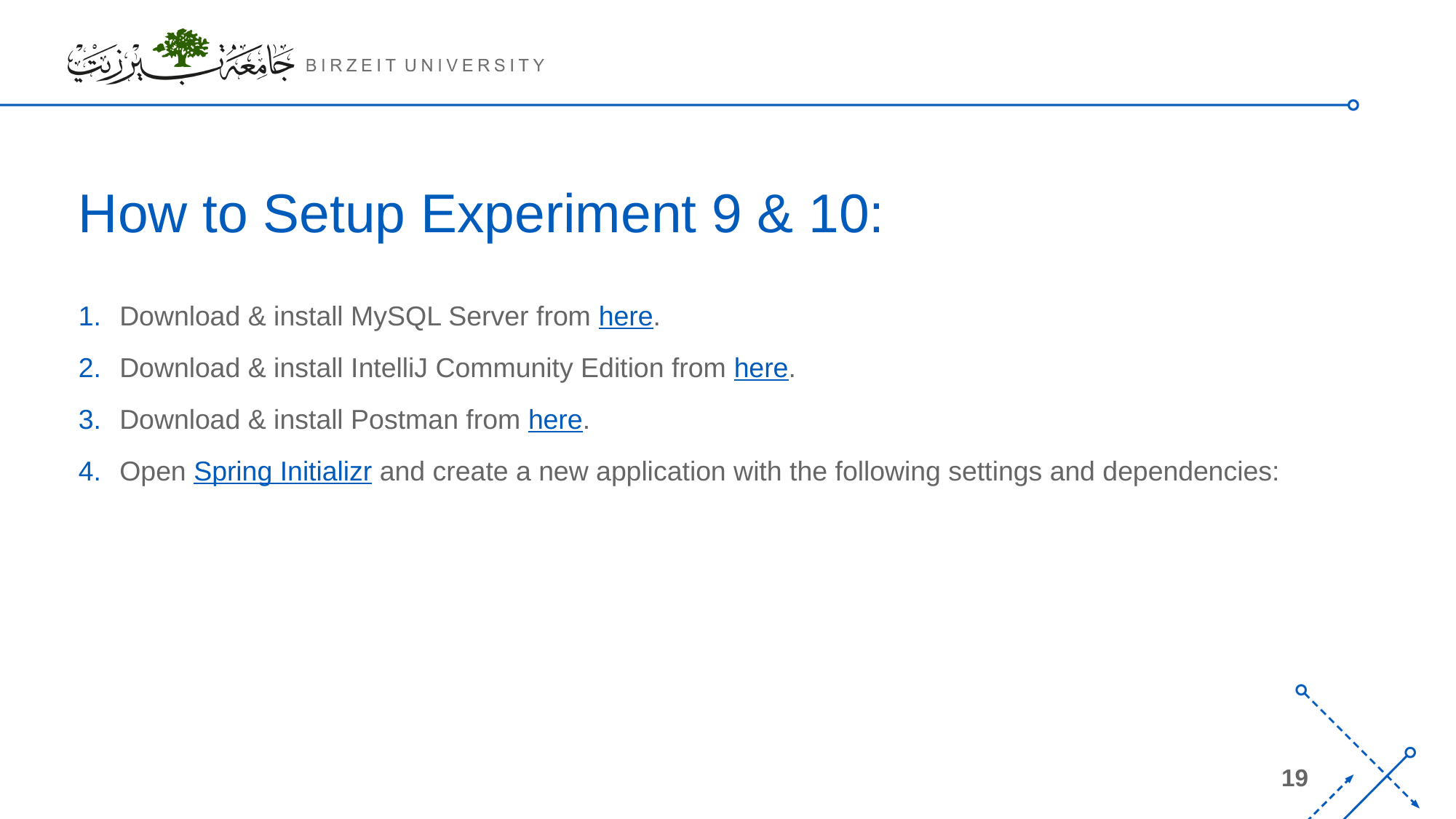

# How to Setup Experiment 9 & 10:
Download & install MySQL Server from here.
Download & install IntelliJ Community Edition from here.
Download & install Postman from here.
Open Spring Initializr and create a new application with the following settings and dependencies: